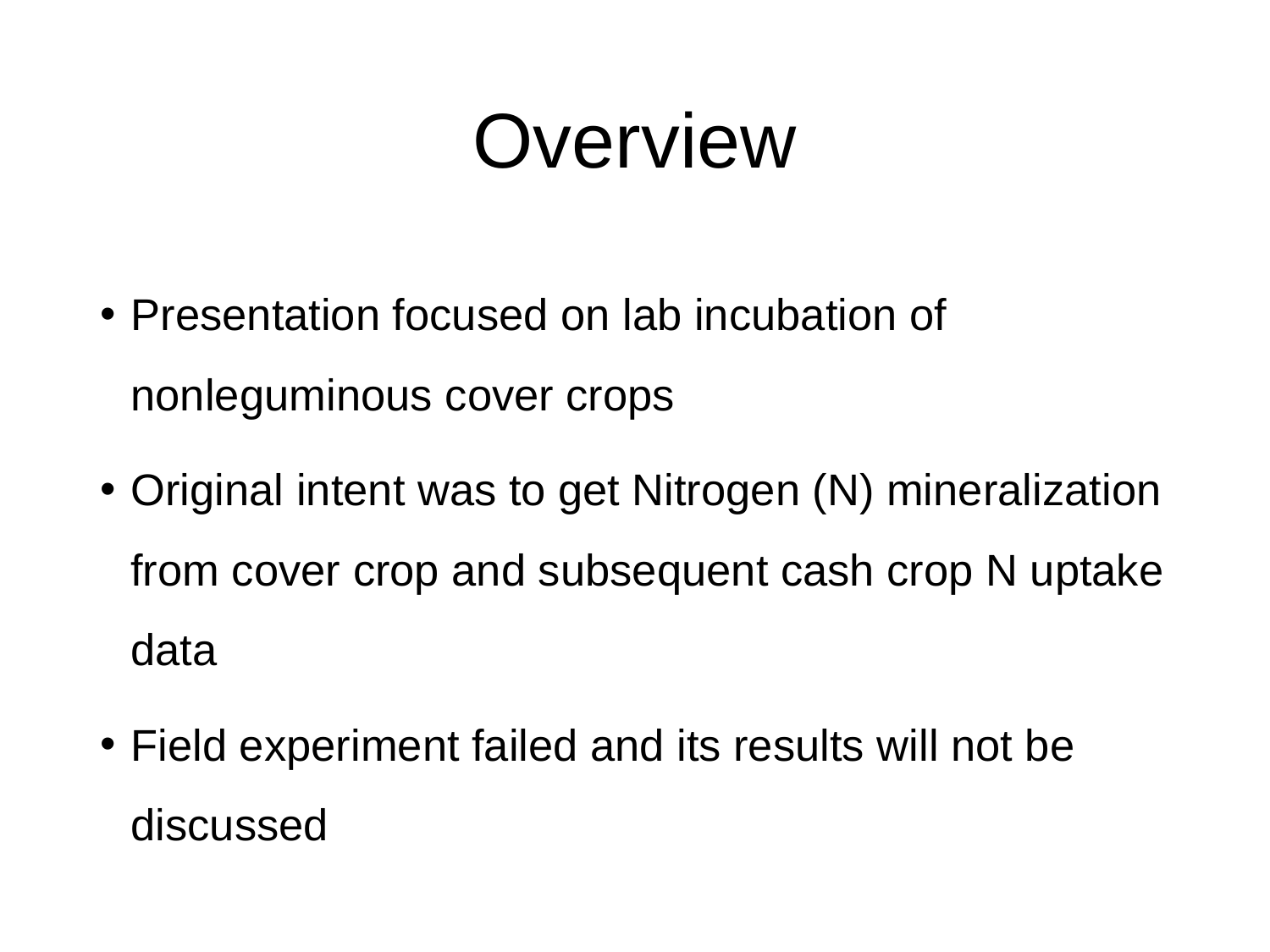

# Overview
Presentation focused on lab incubation of nonleguminous cover crops
Original intent was to get Nitrogen (N) mineralization from cover crop and subsequent cash crop N uptake data
Field experiment failed and its results will not be discussed